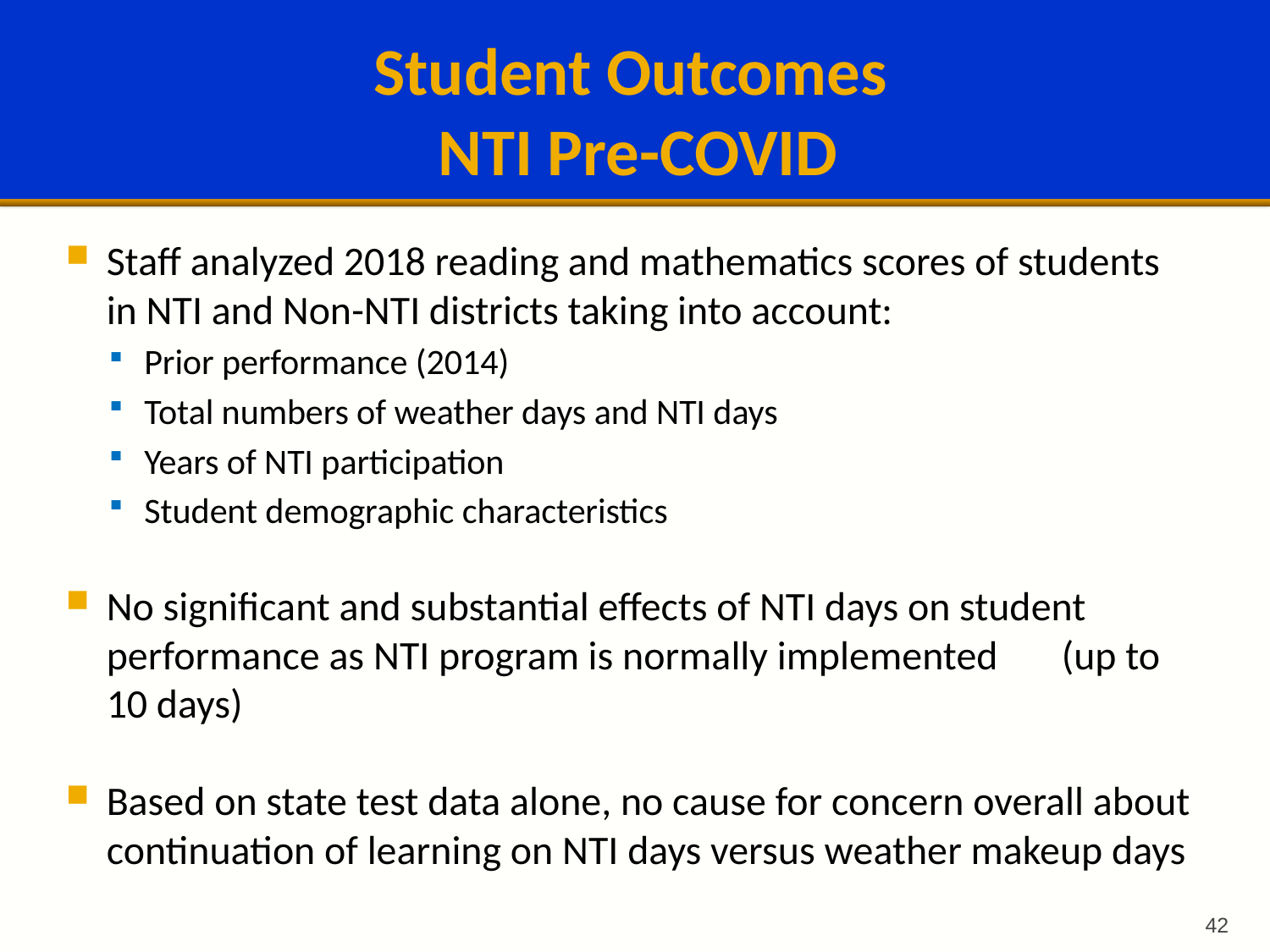

# Student Outcomes NTI Pre-COVID
Staff analyzed 2018 reading and mathematics scores of students in NTI and Non-NTI districts taking into account:
Prior performance (2014)
Total numbers of weather days and NTI days
Years of NTI participation
Student demographic characteristics

No significant and substantial effects of NTI days on student performance as NTI program is normally implemented       (up to 10 days)

Based on state test data alone, no cause for concern overall about continuation of learning on NTI days versus weather makeup days

42